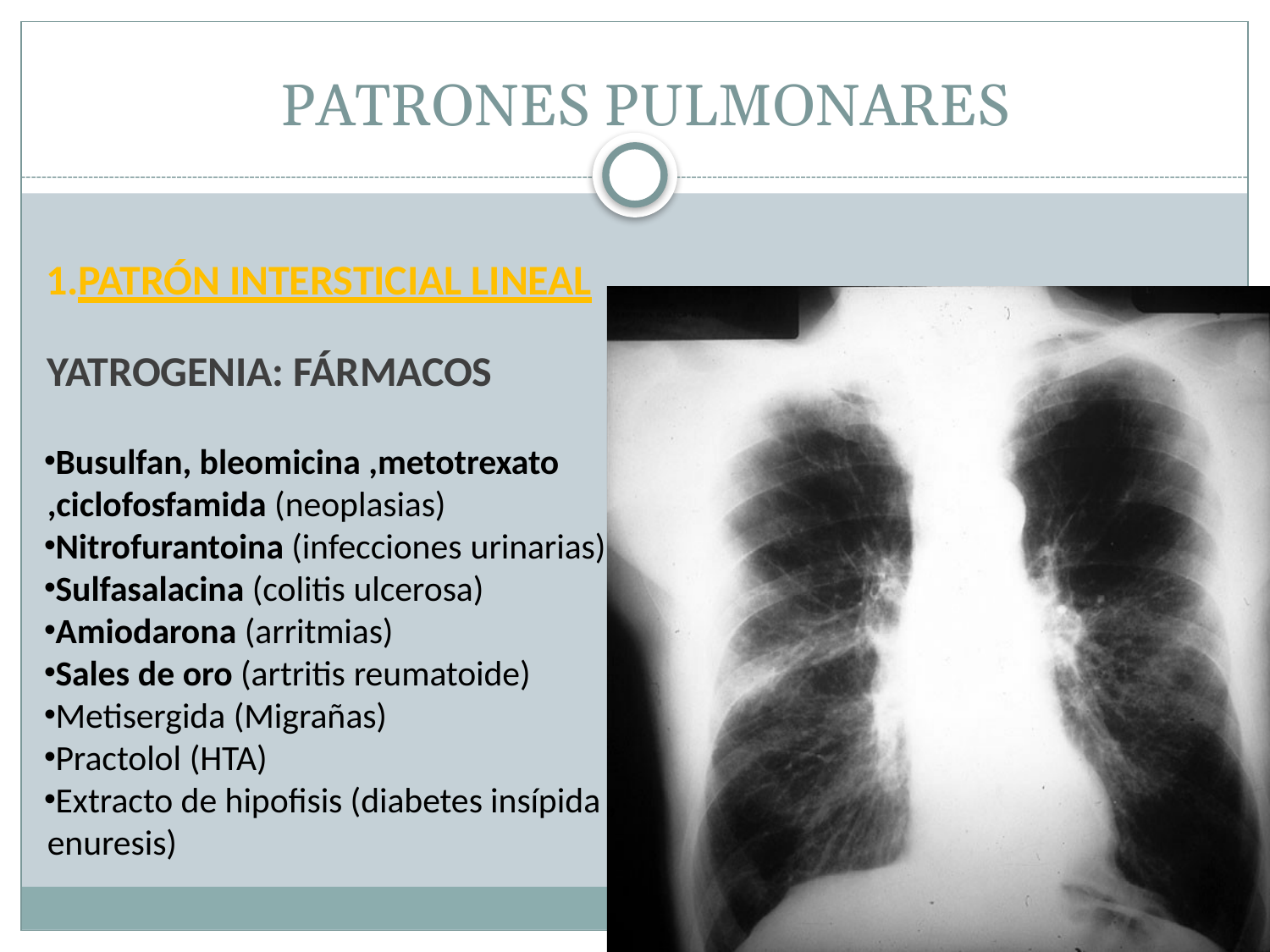

# PATRONES PULMONARES
1.PATRÓN INTERSTICIAL LINEAL

YATROGENIA: FÁRMACOS

Busulfan, bleomicina ,metotrexato
,ciclofosfamida (neoplasias)
Nitrofurantoina (infecciones urinarias)
Sulfasalacina (colitis ulcerosa)
Amiodarona (arritmias)
Sales de oro (artritis reumatoide)
Metisergida (Migrañas)
Practolol (HTA)
Extracto de hipofisis (diabetes insípida ,  enuresis)